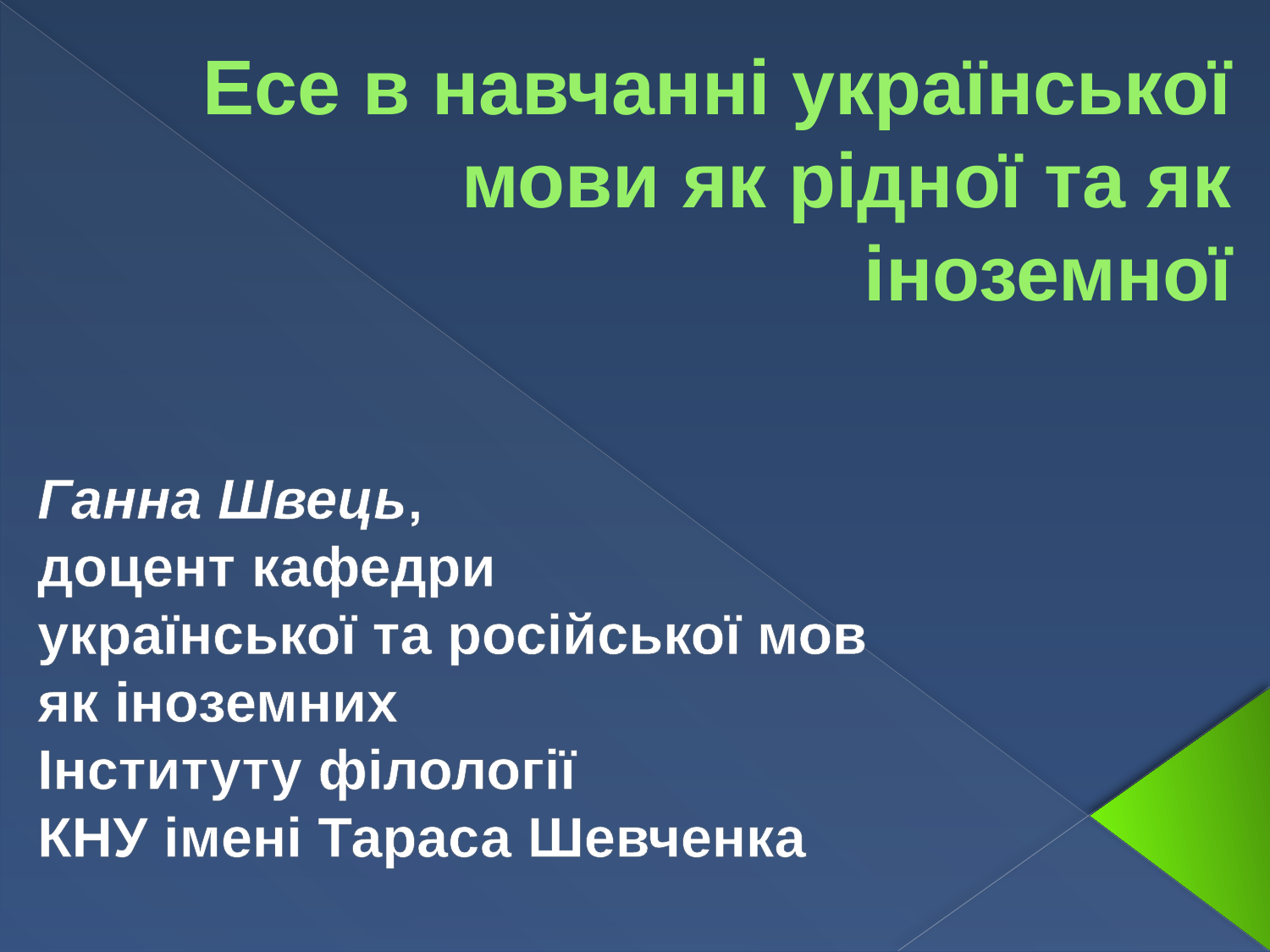

# Есе в навчанні української мови як рідної та як іноземної
Ганна Швець,
доцент кафедри
української та російської мов
як іноземних
Інституту філології
КНУ імені Тараса Шевченка